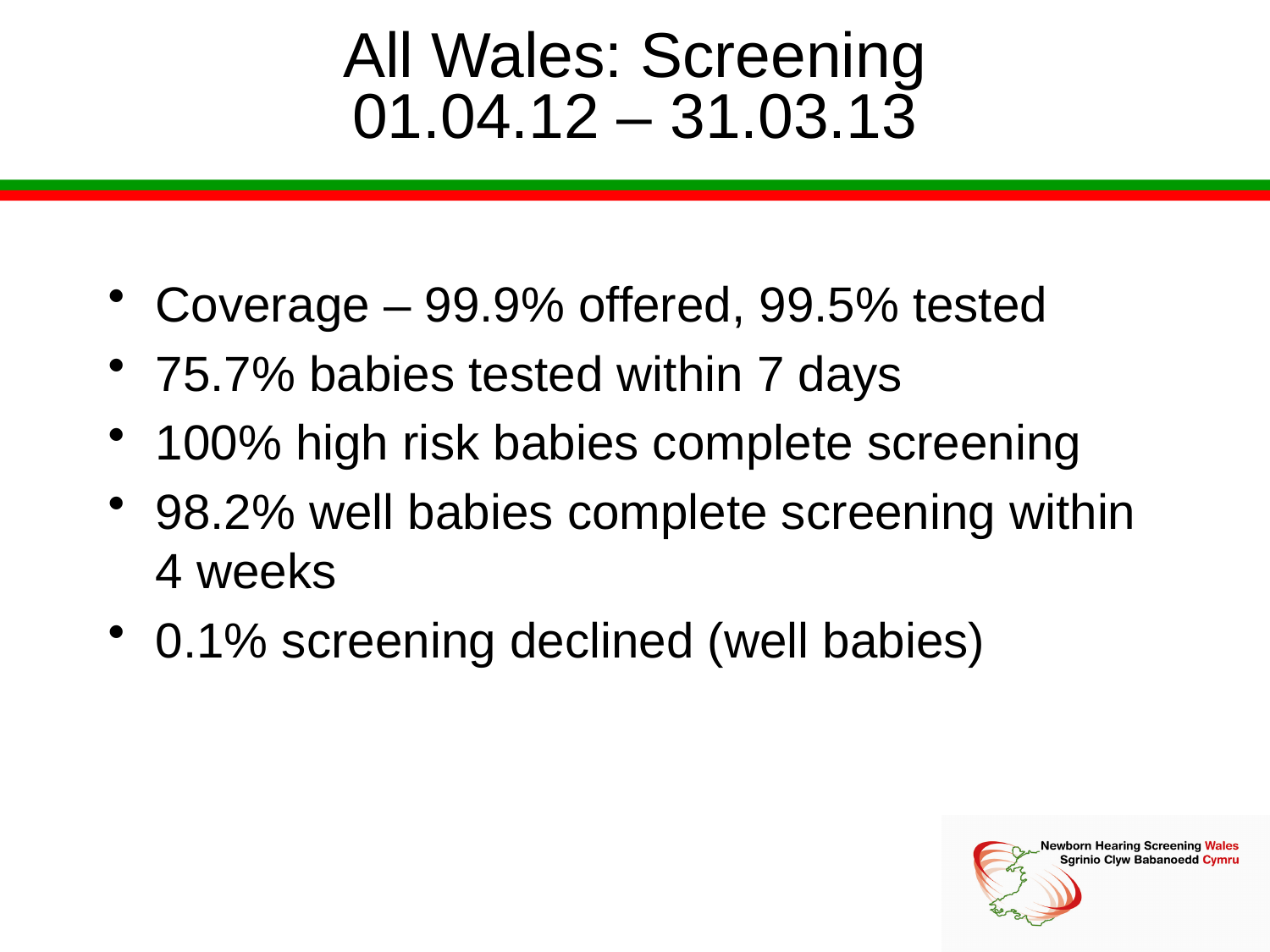

# All Wales: Screening 01.04.12 – 31.03.13
Coverage – 99.9% offered, 99.5% tested
75.7% babies tested within 7 days
100% high risk babies complete screening
98.2% well babies complete screening within 4 weeks
0.1% screening declined (well babies)